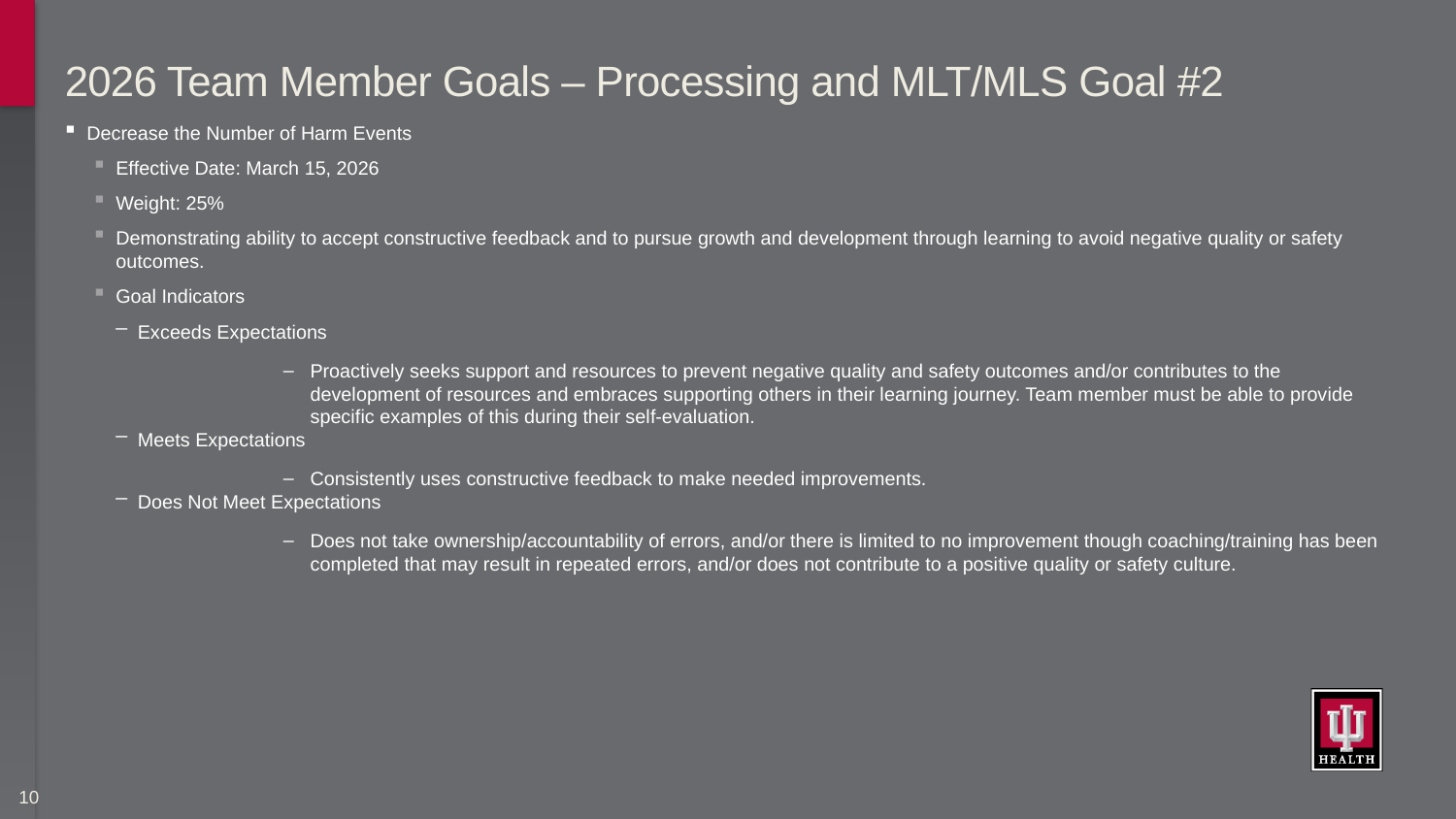

# 2026 Team Member Goals – Processing and MLT/MLS Goal #2
Decrease the Number of Harm Events
Effective Date: March 15, 2026
Weight: 25%
Demonstrating ability to accept constructive feedback and to pursue growth and development through learning to avoid negative quality or safety outcomes.
Goal Indicators
Exceeds Expectations
Proactively seeks support and resources to prevent negative quality and safety outcomes and/or contributes to the development of resources and embraces supporting others in their learning journey. Team member must be able to provide specific examples of this during their self-evaluation.
Meets Expectations
Consistently uses constructive feedback to make needed improvements.
Does Not Meet Expectations
Does not take ownership/accountability of errors, and/or there is limited to no improvement though coaching/training has been completed that may result in repeated errors, and/or does not contribute to a positive quality or safety culture.
10